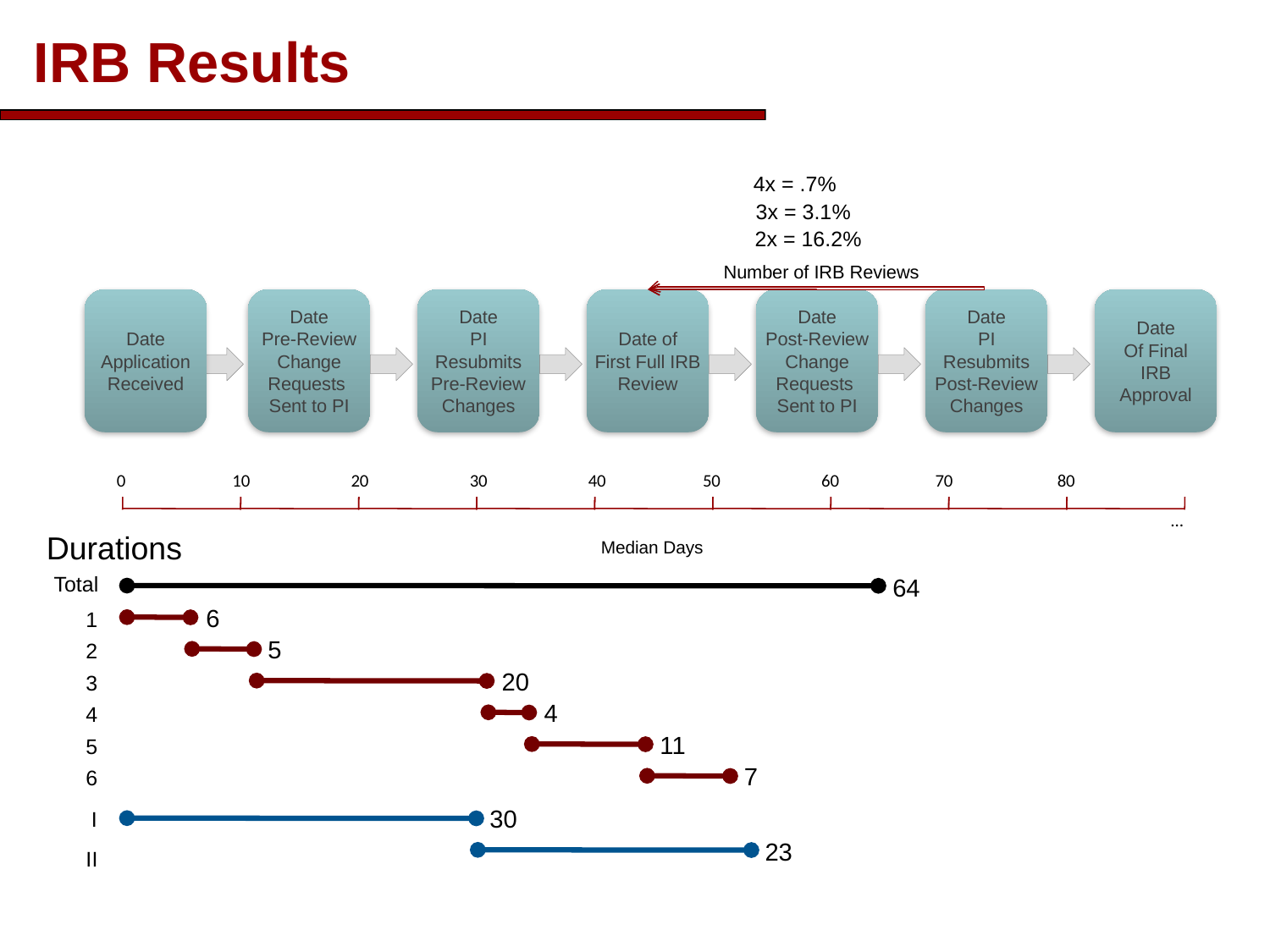

# IRB Results
4x = .7%
3x = 3.1%
2x = 16.2%
Number of IRB Reviews
Date
Application
Received
Date
Pre-Review
Change
Requests
Sent to PI
Date
PI
Resubmits
Pre-Review
Changes
Date of
First Full IRB
Review
Date
Post-Review
Change
Requests
Sent to PI
Date
PI
Resubmits
Post-Review
Changes
Date
Of Final
IRB
Approval

0
10
20
30
40
50
60
70
80
…
Durations
Median Days
Total
64
6
1
5
2
20
3
4
4
11
5
7
6
30
I
23
II